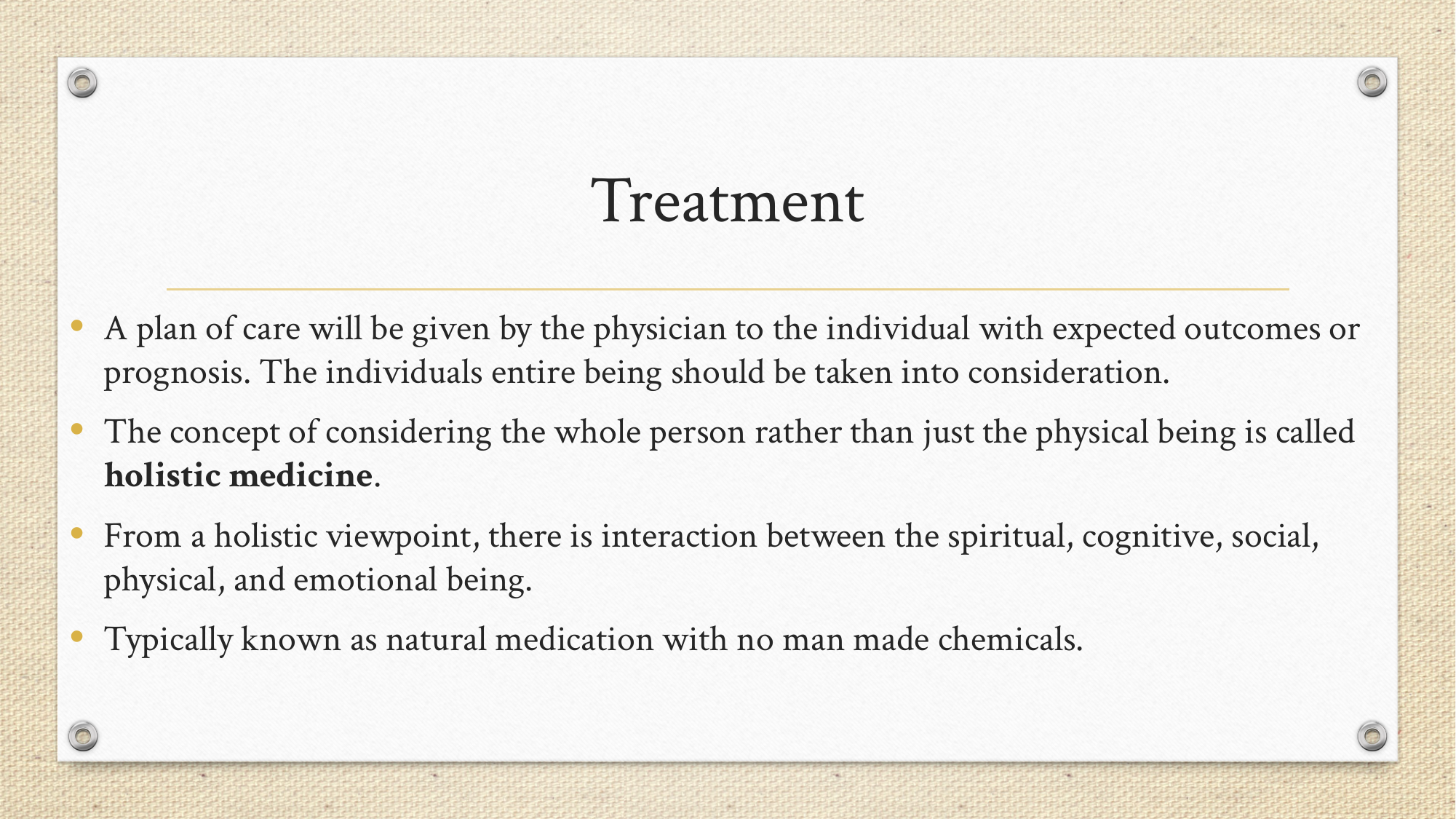

# Treatment
A plan of care will be given by the physician to the individual with expected outcomes or prognosis. The individuals entire being should be taken into consideration.
The concept of considering the whole person rather than just the physical being is called holistic medicine.
From a holistic viewpoint, there is interaction between the spiritual, cognitive, social, physical, and emotional being.
Typically known as natural medication with no man made chemicals.